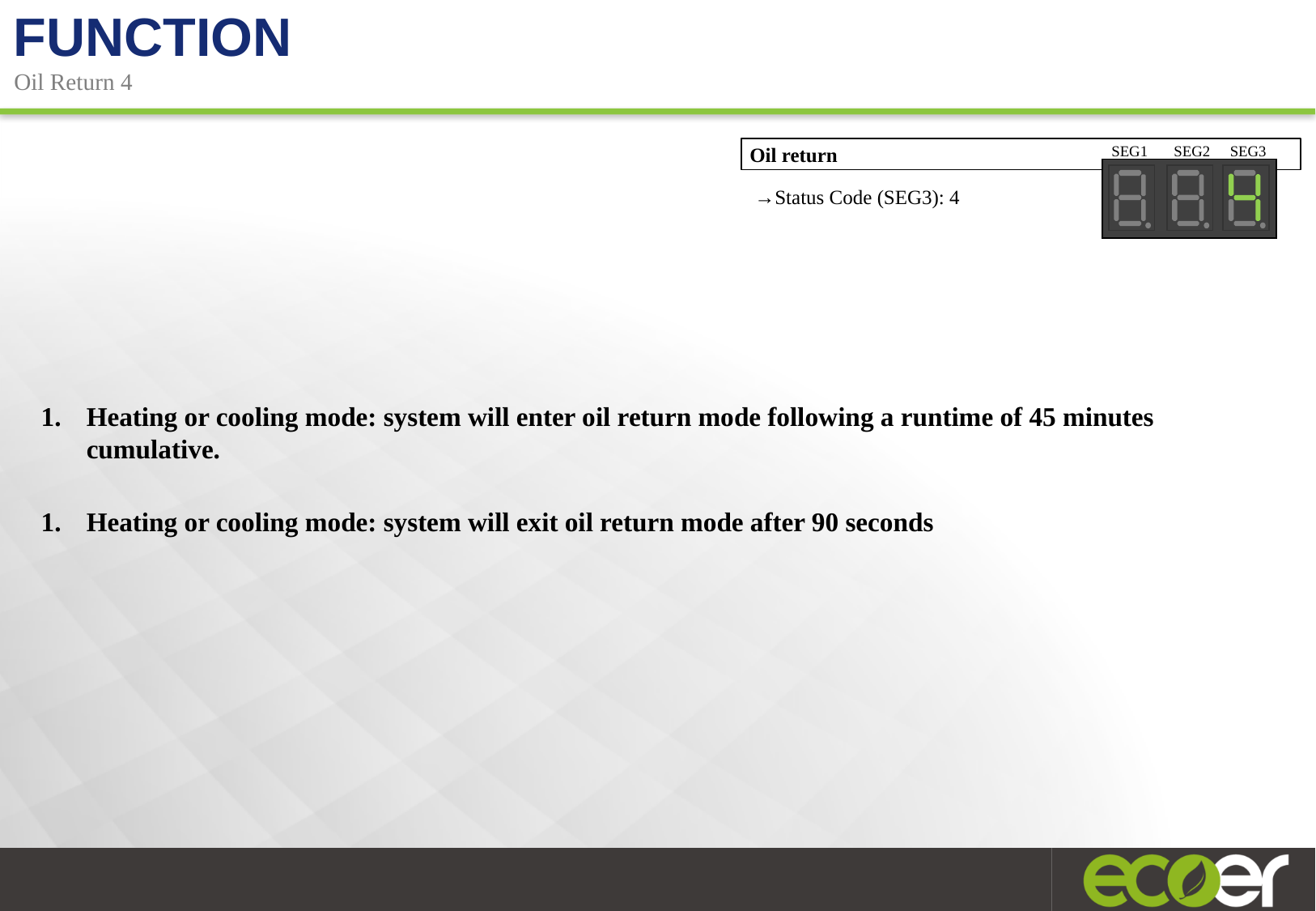

FUNCTION
Oil Return 4
Oil return

→Status Code (SEG3): 4
SEG1
SEG2
SEG3

Heating or cooling mode: system will enter oil return mode following a runtime of 45 minutes cumulative.
Heating or cooling mode: system will exit oil return mode after 90 seconds